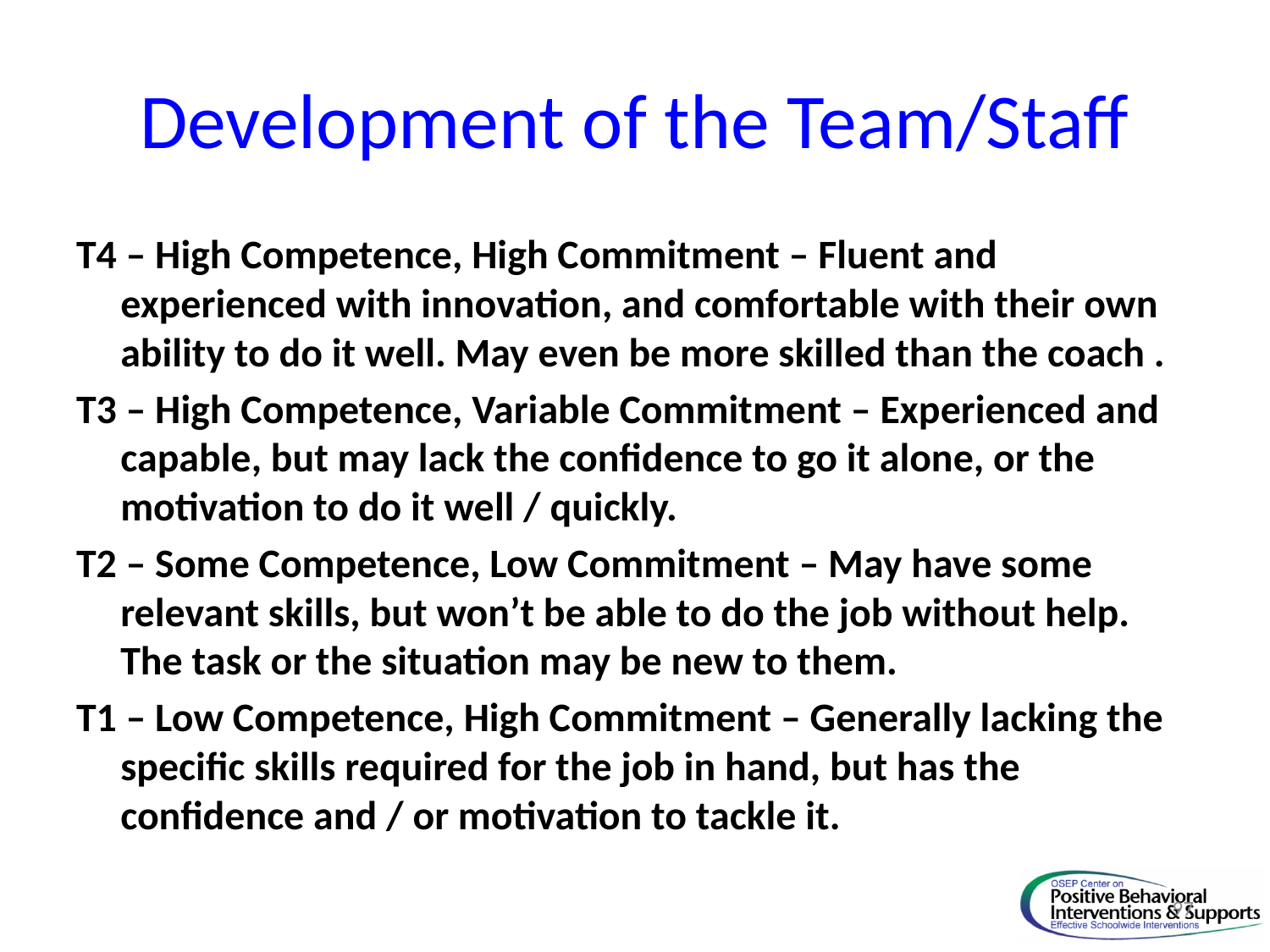

# Development of the Team/Staff
T4 – High Competence, High Commitment – Fluent and experienced with innovation, and comfortable with their own ability to do it well. May even be more skilled than the coach .
T3 – High Competence, Variable Commitment – Experienced and capable, but may lack the confidence to go it alone, or the motivation to do it well / quickly.
T2 – Some Competence, Low Commitment – May have some relevant skills, but won’t be able to do the job without help. The task or the situation may be new to them.
T1 – Low Competence, High Commitment – Generally lacking the specific skills required for the job in hand, but has the confidence and / or motivation to tackle it.
97